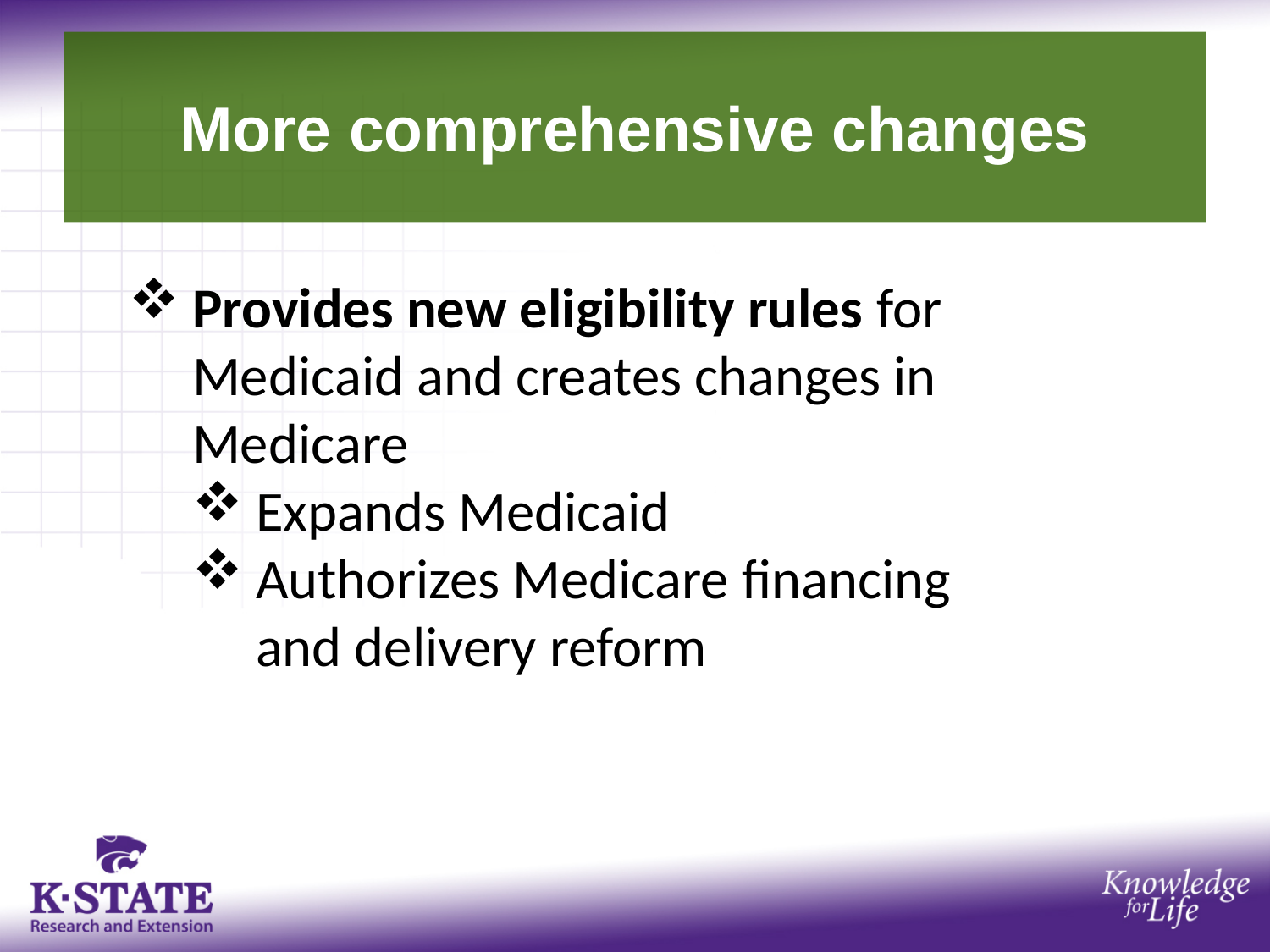

# More comprehensive changes

Provides new eligibility rules for Medicaid and creates changes in Medicare
Expands Medicaid
Authorizes Medicare financing and delivery reform